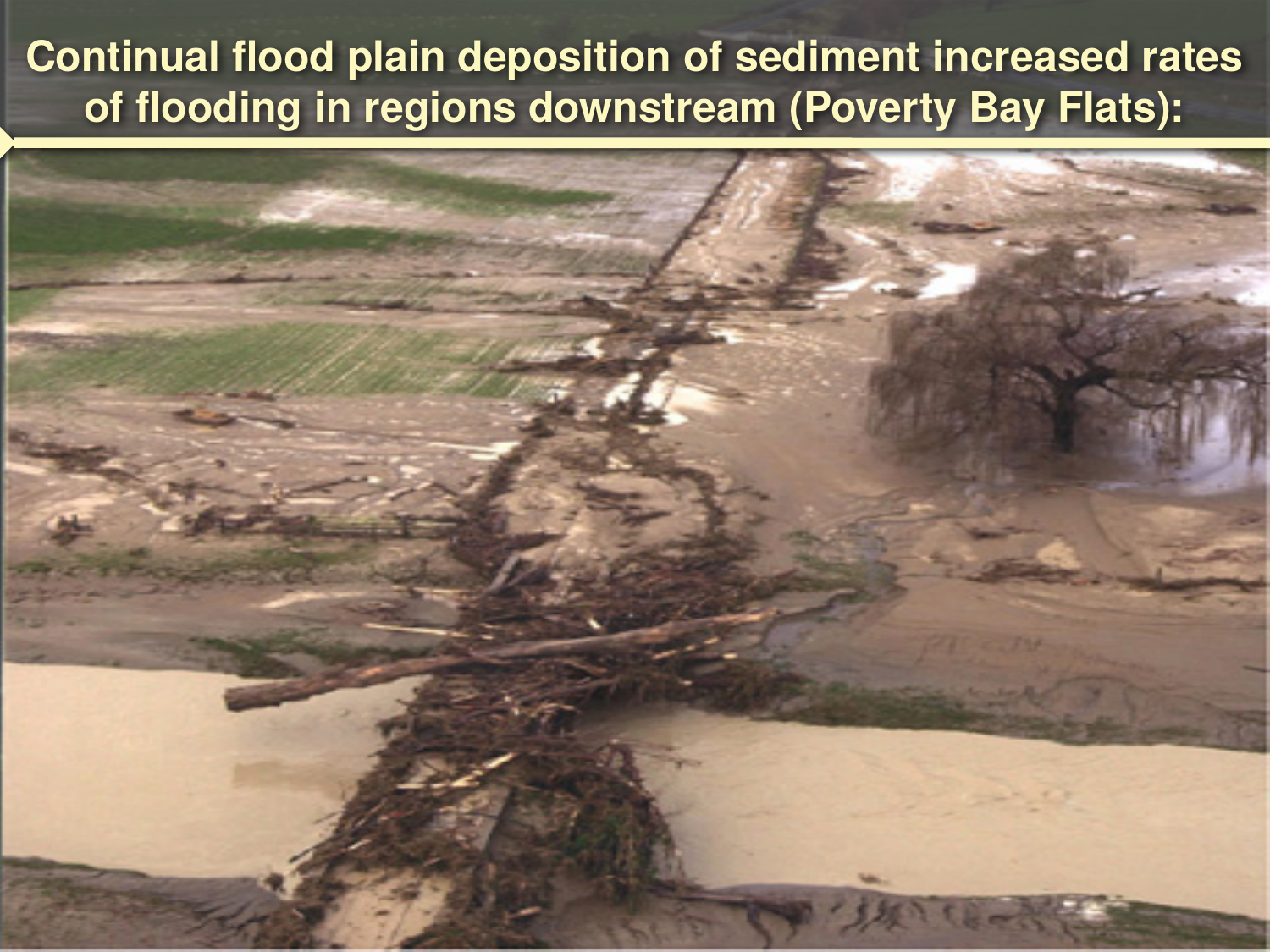

Continual flood plain deposition of sediment increased rates of flooding in regions downstream (Poverty Bay Flats):